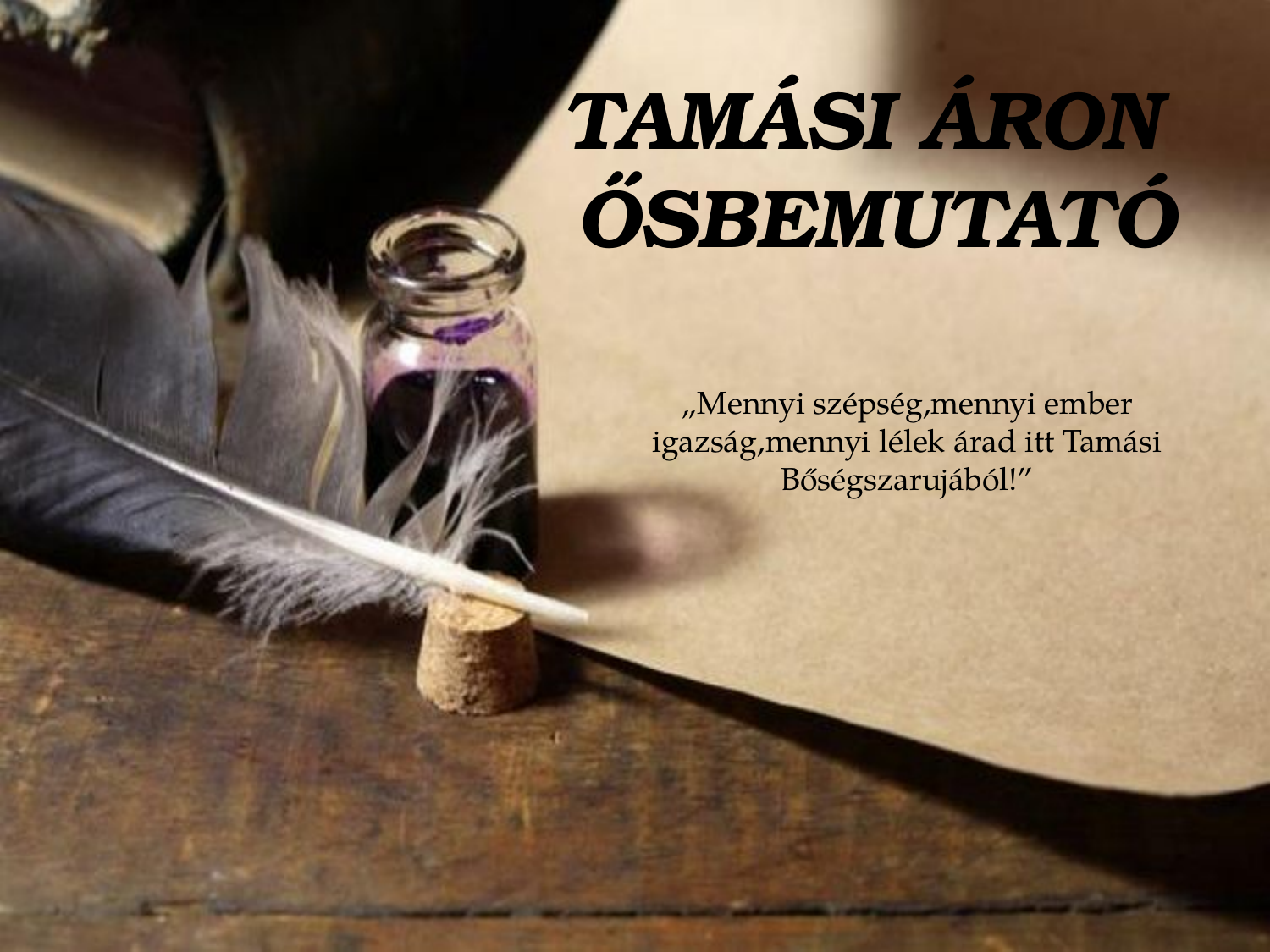

# Tamási Áron Ősbemutató
„Mennyi szépség,mennyi ember igazság,mennyi lélek árad itt Tamási Bőségszarujából!”